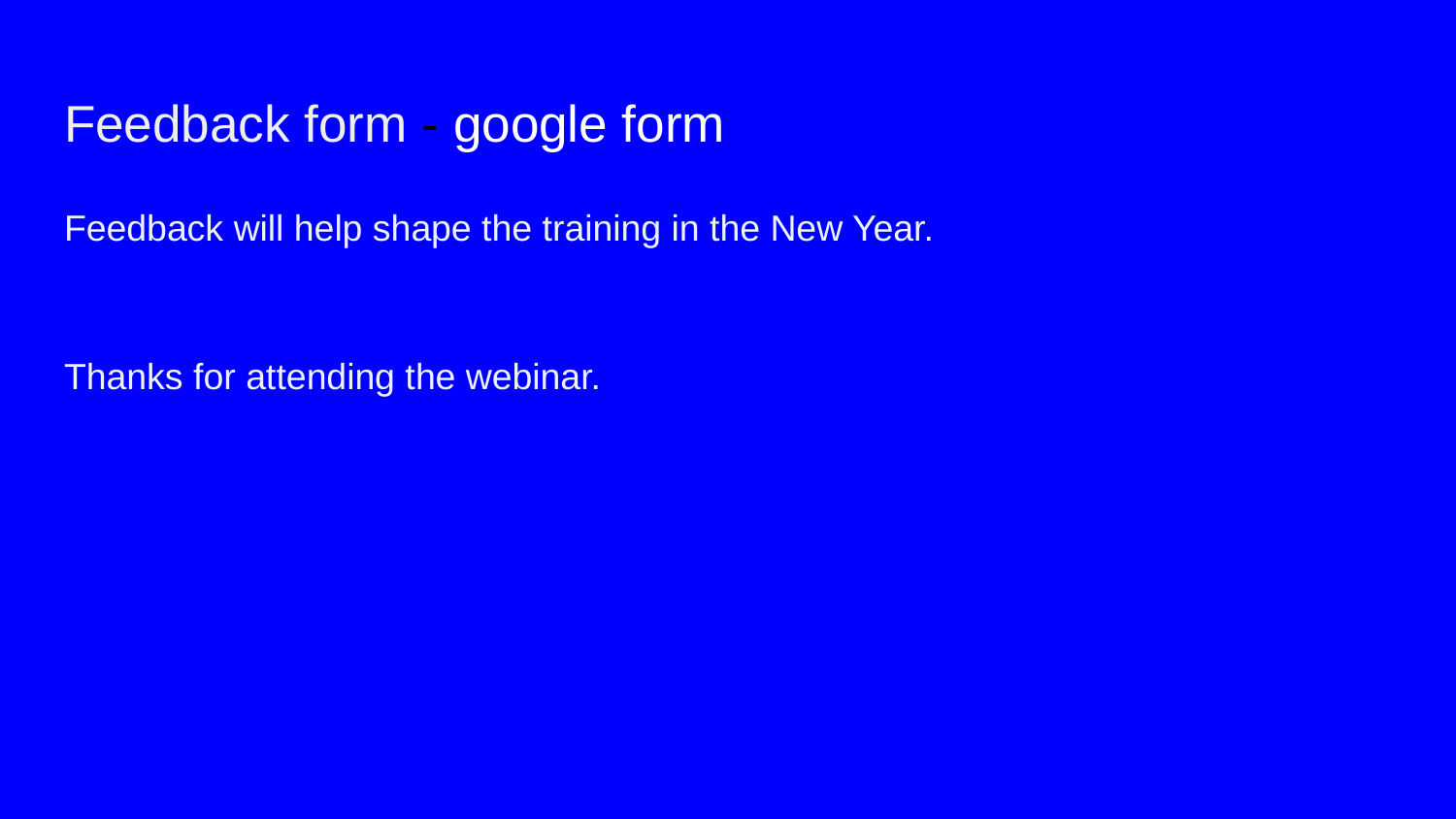

# Feedback form - google form
Feedback will help shape the training in the New Year.

Thanks for attending the webinar.